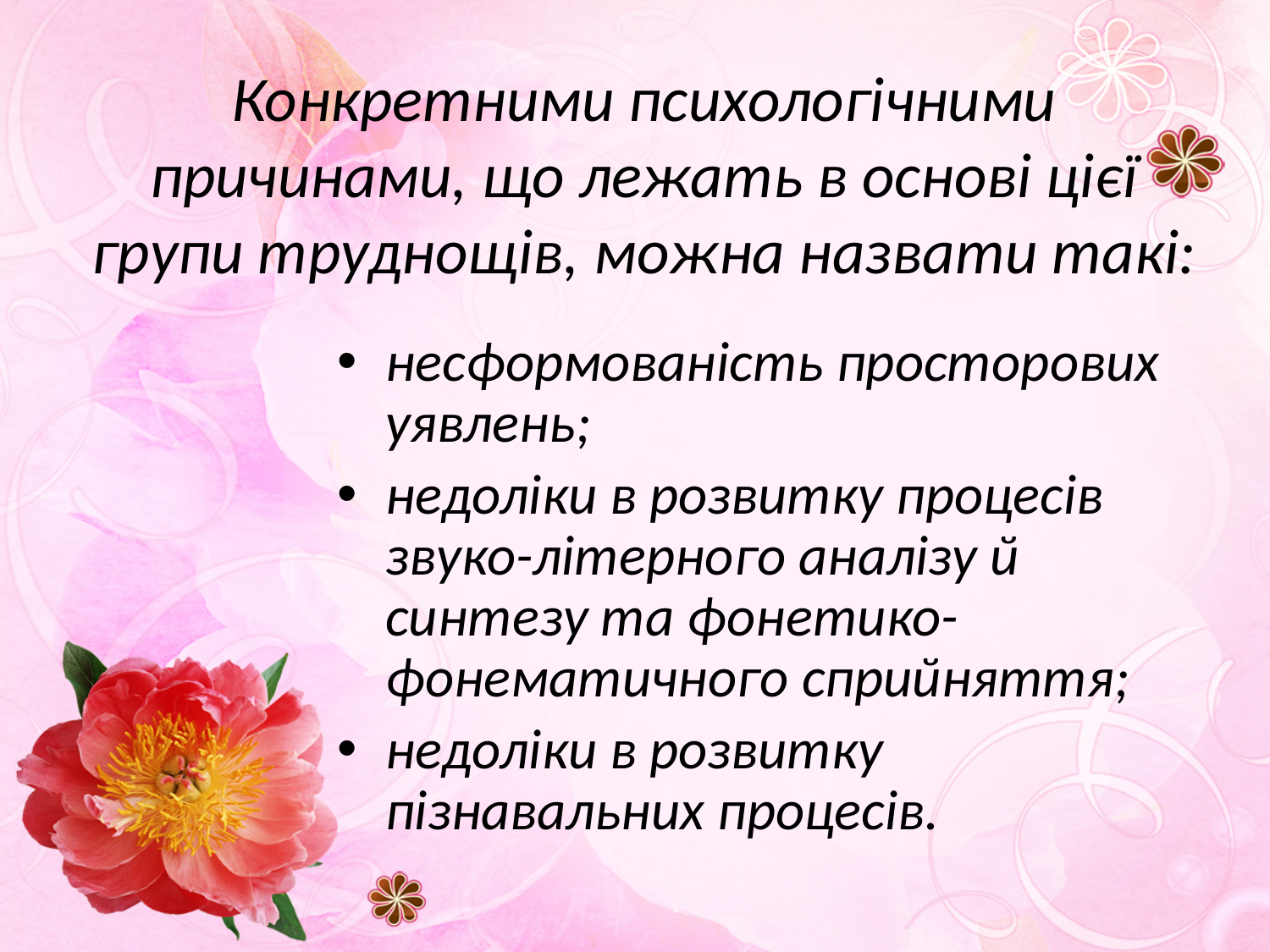

# Конкретними психологічними причинами, що лежать в основі цієї групи труднощів, можна назвати такі:
несформованість просторових уявлень;
недоліки в розвитку процесів звуко-літерного аналізу й синтезу та фонетико-фонематичного сприйняття;
недоліки в розвитку пізнавальних процесів.